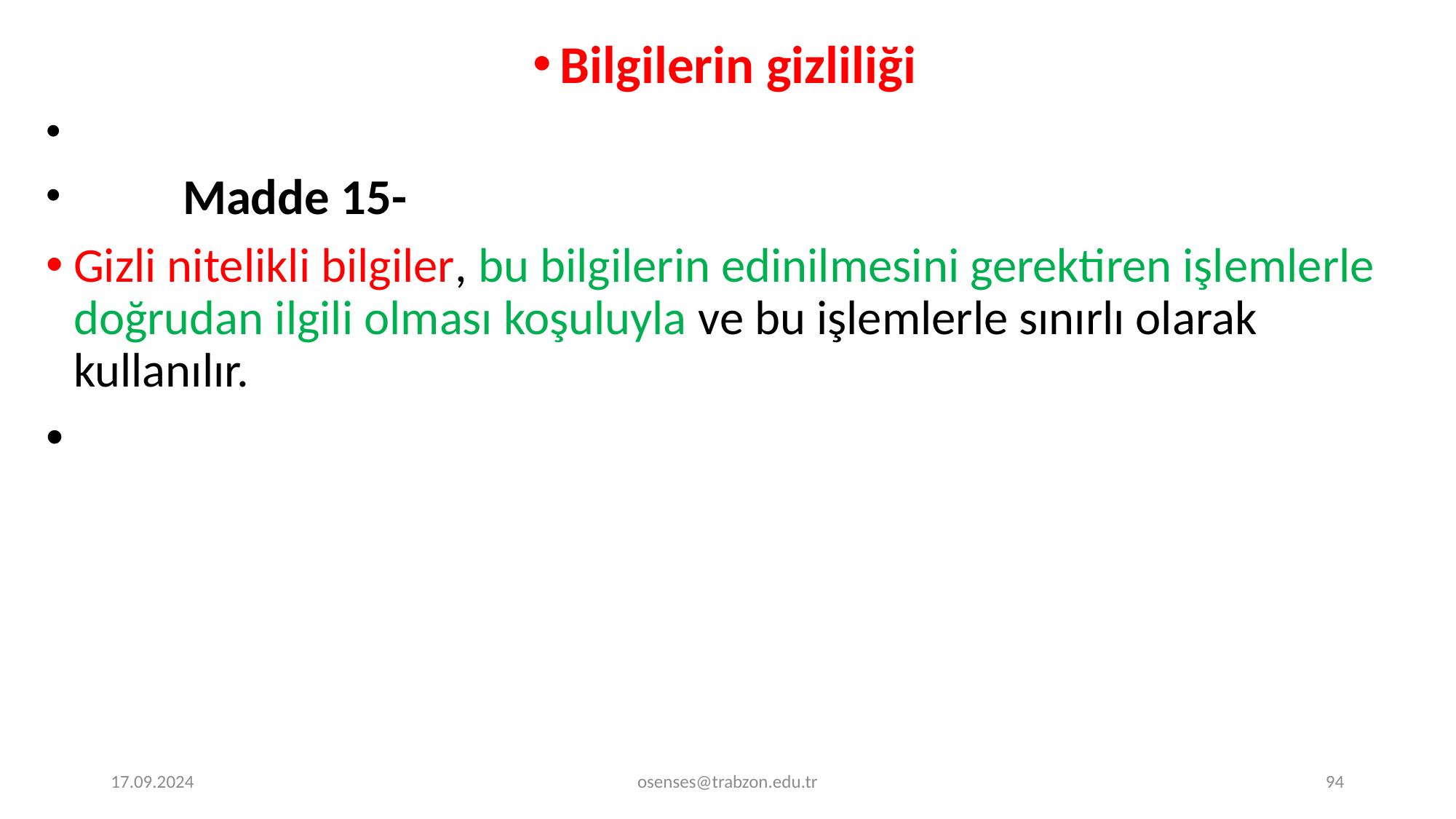

Bilgilerin gizliliği

	Madde 15-
Gizli nitelikli bilgiler, bu bilgilerin edinilmesini gerektiren işlemlerle doğrudan ilgili olması koşuluyla ve bu işlemlerle sınırlı olarak kullanılır.

17.09.2024
osenses@trabzon.edu.tr
94